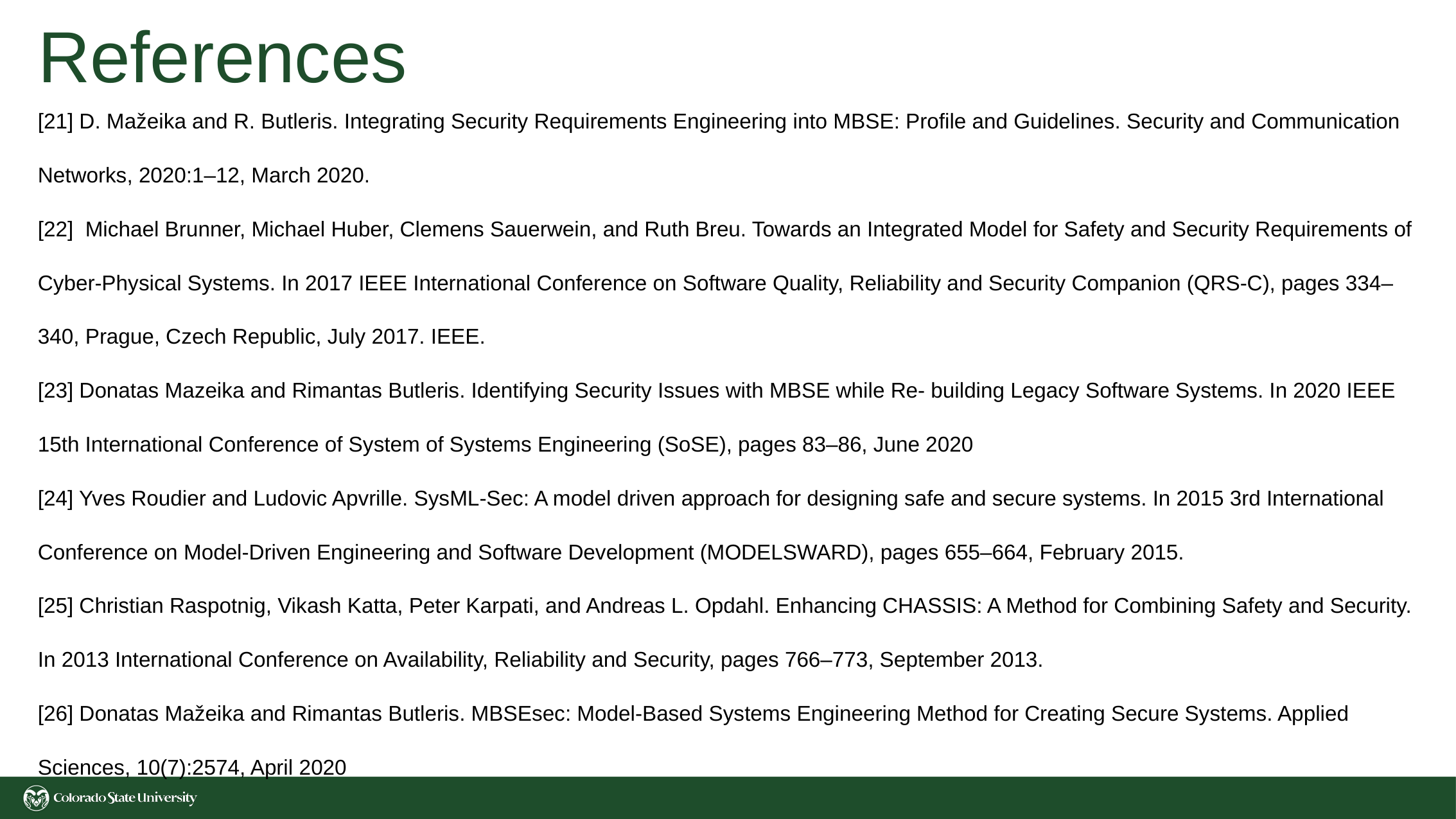

# References
[21] D. Mažeika and R. Butleris. Integrating Security Requirements Engineering into MBSE: Profile and Guidelines. Security and Communication Networks, 2020:1–12, March 2020.
[22]  Michael Brunner, Michael Huber, Clemens Sauerwein, and Ruth Breu. Towards an Integrated Model for Safety and Security Requirements of Cyber-Physical Systems. In 2017 IEEE International Conference on Software Quality, Reliability and Security Companion (QRS-C), pages 334–340, Prague, Czech Republic, July 2017. IEEE.
[23] Donatas Mazeika and Rimantas Butleris. Identifying Security Issues with MBSE while Re- building Legacy Software Systems. In 2020 IEEE 15th International Conference of System of Systems Engineering (SoSE), pages 83–86, June 2020
[24] Yves Roudier and Ludovic Apvrille. SysML-Sec: A model driven approach for designing safe and secure systems. In 2015 3rd International Conference on Model-Driven Engineering and Software Development (MODELSWARD), pages 655–664, February 2015.
[25] Christian Raspotnig, Vikash Katta, Peter Karpati, and Andreas L. Opdahl. Enhancing CHASSIS: A Method for Combining Safety and Security. In 2013 International Conference on Availability, Reliability and Security, pages 766–773, September 2013.
[26] Donatas Mažeika and Rimantas Butleris. MBSEsec: Model-Based Systems Engineering Method for Creating Secure Systems. Applied Sciences, 10(7):2574, April 2020